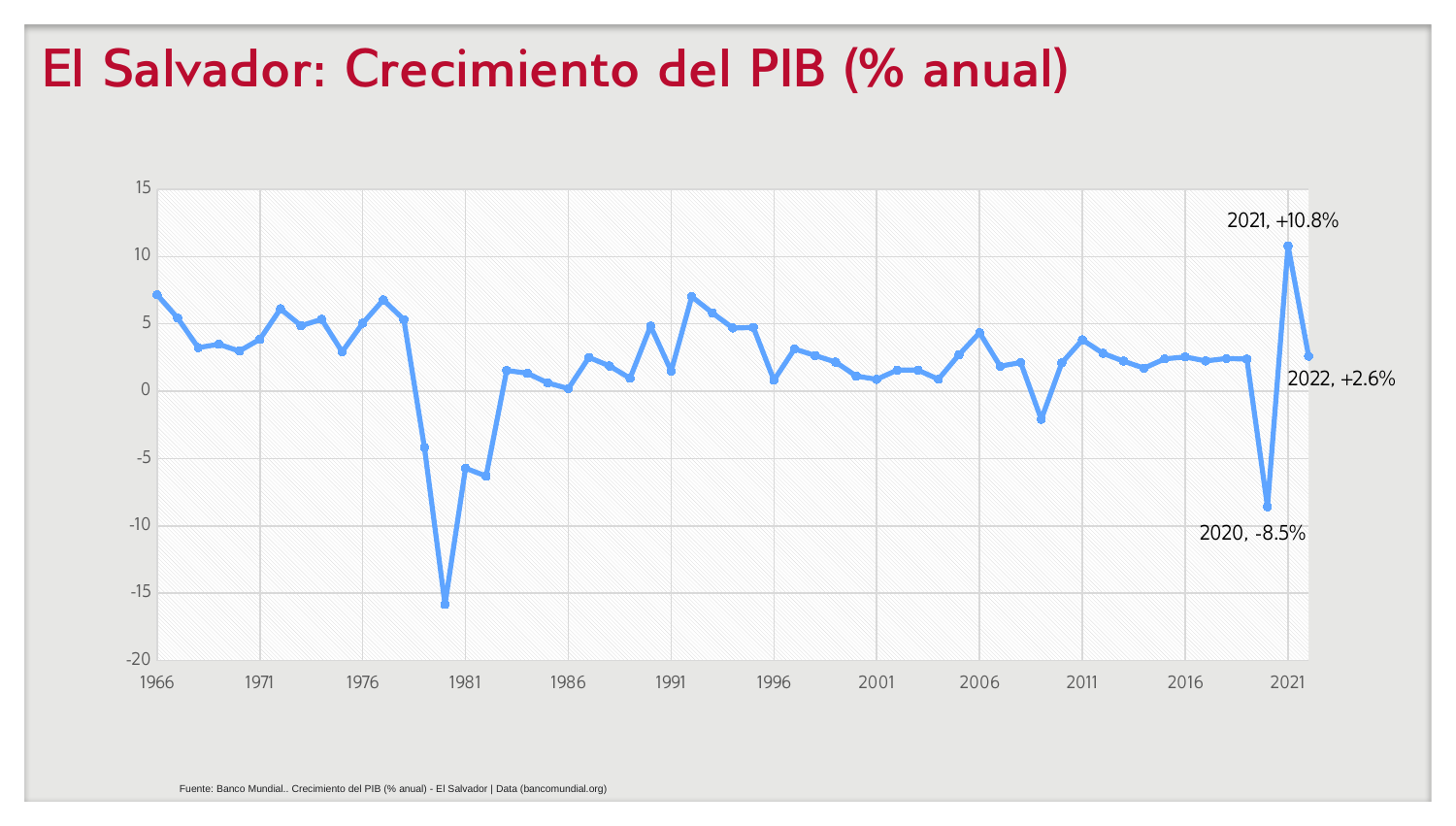

# El Salvador: Crecimiento del PIB (% anual)

### Chart

| Category |  |
|---|---|
2021, +10.8%
2022, +2.6%
2020, -8.5%
Fuente: Banco Mundial.. Crecimiento del PIB (% anual) - El Salvador | Data (bancomundial.org)